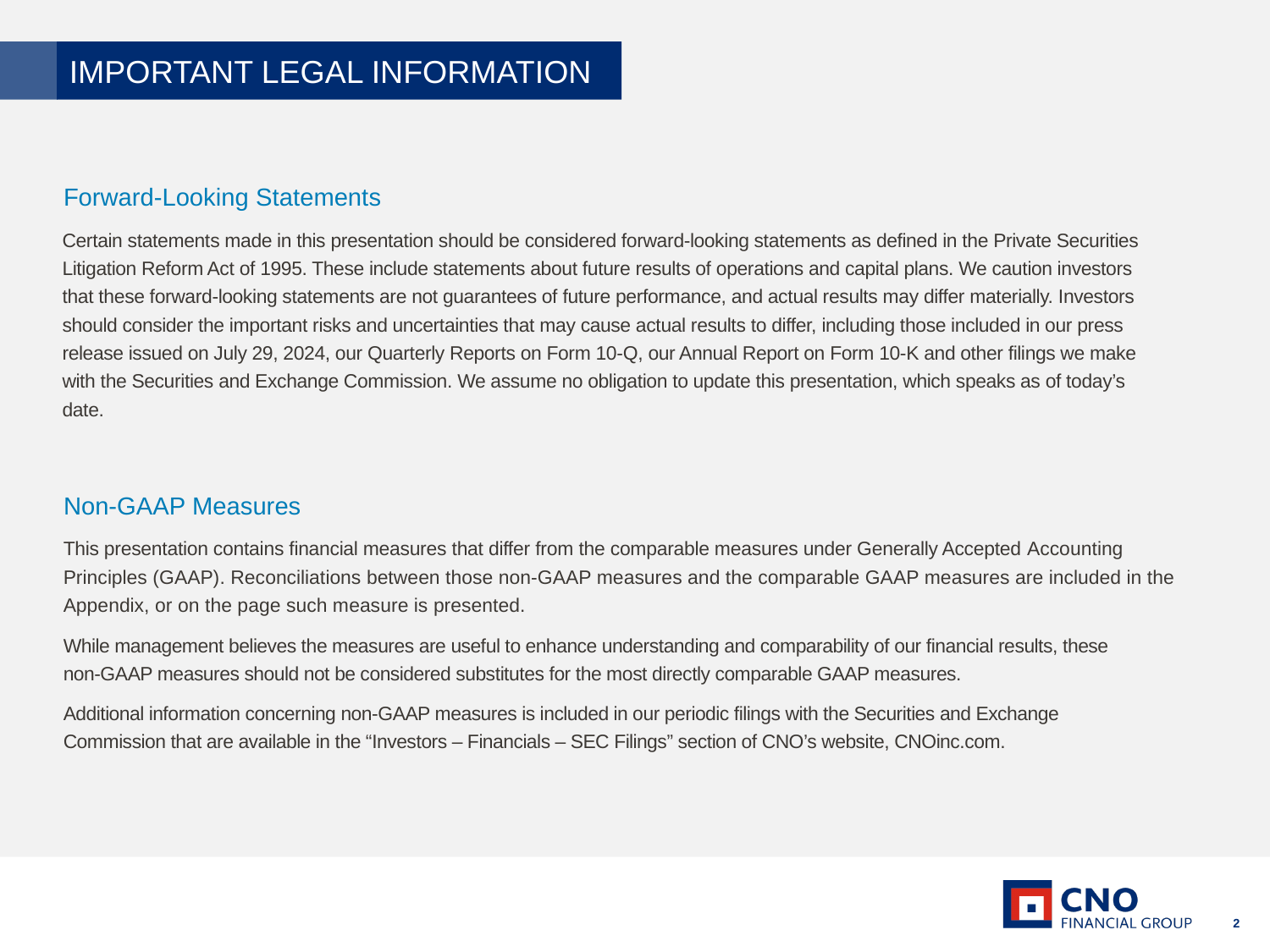

IMPORTANT LEGAL INFORMATION
Forward-Looking Statements
Certain statements made in this presentation should be considered forward-looking statements as defined in the Private Securities Litigation Reform Act of 1995. These include statements about future results of operations and capital plans. We caution investors that these forward-looking statements are not guarantees of future performance, and actual results may differ materially. Investors should consider the important risks and uncertainties that may cause actual results to differ, including those included in our press release issued on July 29, 2024, our Quarterly Reports on Form 10-Q, our Annual Report on Form 10-K and other filings we make with the Securities and Exchange Commission. We assume no obligation to update this presentation, which speaks as of today’s date.
Non-GAAP Measures
This presentation contains financial measures that differ from the comparable measures under Generally Accepted Accounting Principles (GAAP). Reconciliations between those non-GAAP measures and the comparable GAAP measures are included in the Appendix, or on the page such measure is presented.
While management believes the measures are useful to enhance understanding and comparability of our financial results, these non-GAAP measures should not be considered substitutes for the most directly comparable GAAP measures.
Additional information concerning non-GAAP measures is included in our periodic filings with the Securities and Exchange Commission that are available in the “Investors – Financials – SEC Filings” section of CNO’s website, CNOinc.com.